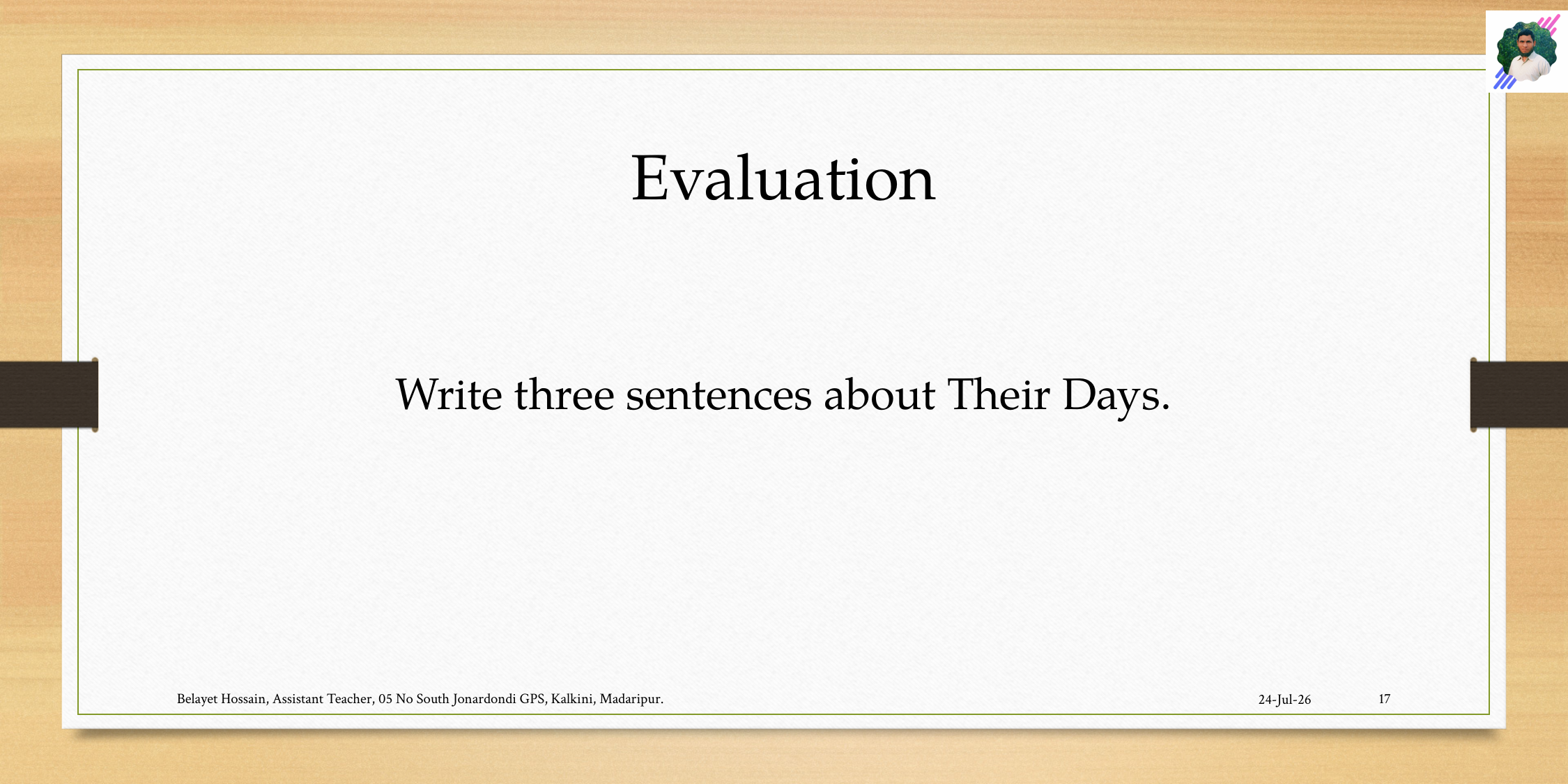

Evaluation
Write three sentences about Their Days.
Belayet Hossain, Assistant Teacher, 05 No South Jonardondi GPS, Kalkini, Madaripur.
24-Jul-26
17